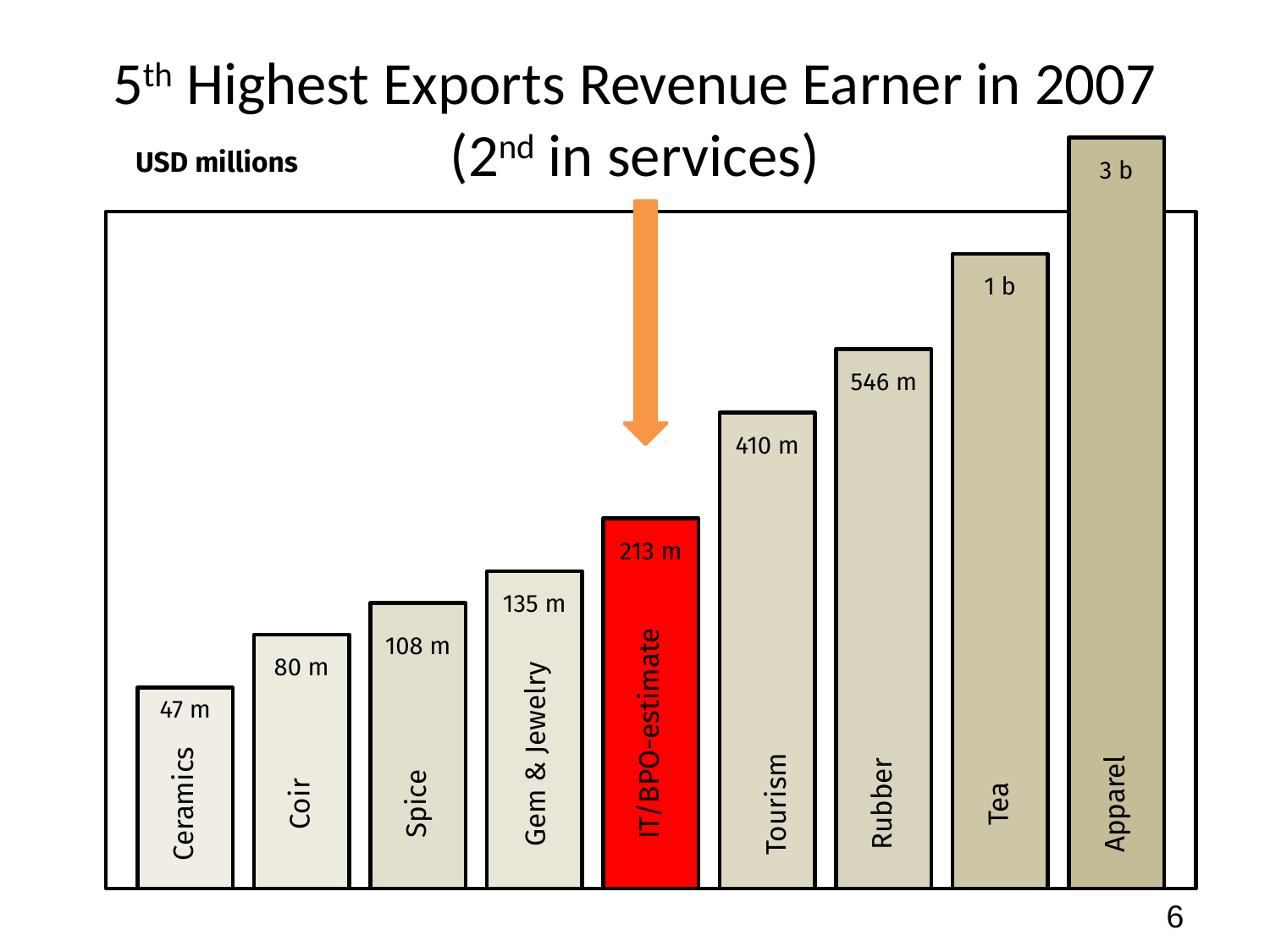

5th Highest Exports Revenue Earner in 2007 (2nd in services)
USD millions

3 b

CV

1 b

546 m

410 m

213 m
IT/BPO-estimate

135 m

108 m

80 m
47 m

Gem & Jewelry
Ceramics
Coir
Spice
Tourism
Rubber
Tea
Apparel
6